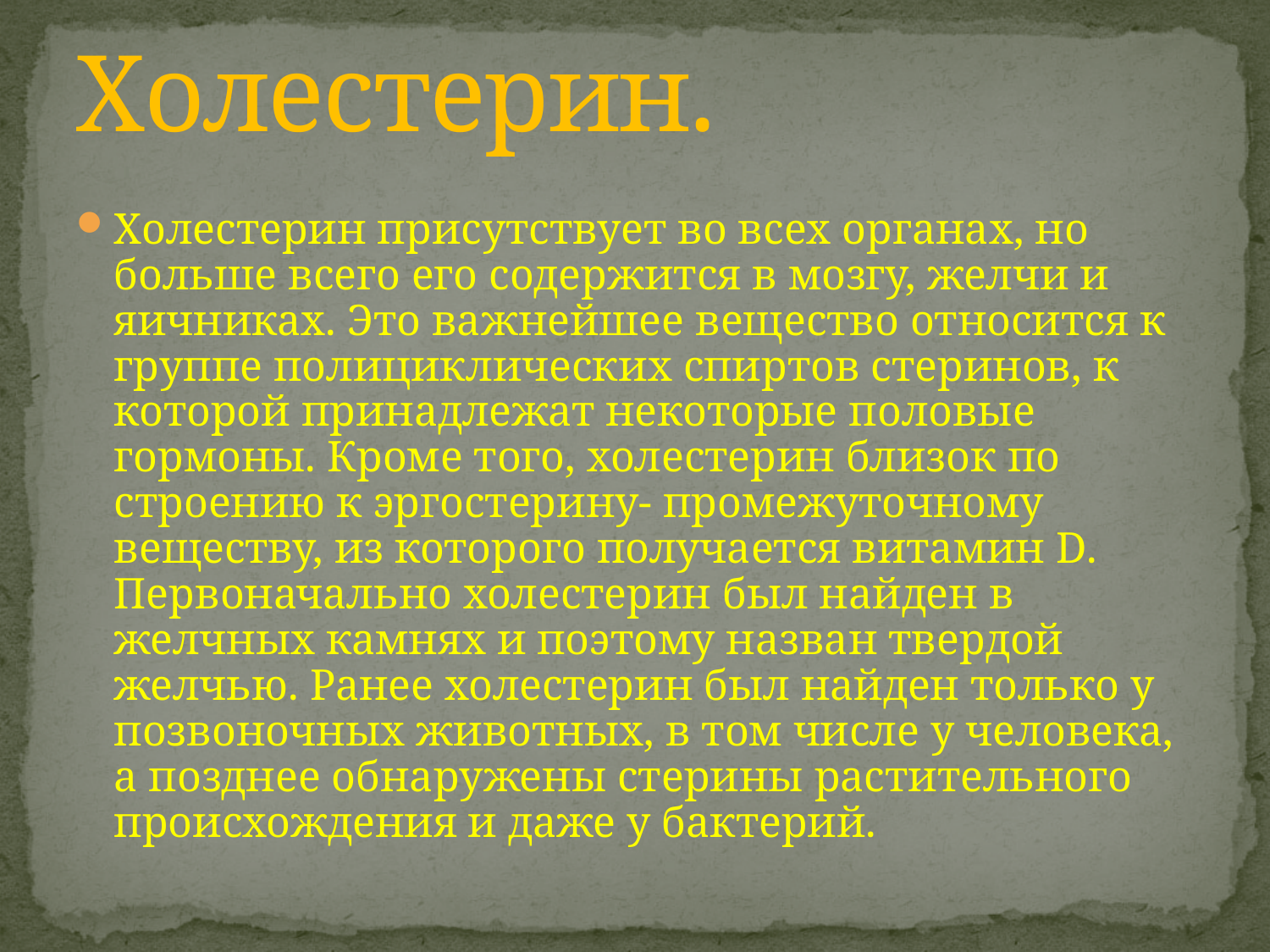

# Холестерин.
Холестерин присутствует во всех органах, но больше всего его содержится в мозгу, желчи и яичниках. Это важнейшее вещество относится к группе полициклических спиртов стеринов, к которой принадлежат некоторые половые гормоны. Кроме того, холестерин близок по строению к эргостерину- промежуточному веществу, из которого получается витамин D. Первоначально холестерин был найден в желчных камнях и поэтому назван твердой желчью. Ранее холестерин был найден только у позвоночных животных, в том числе у человека, а позднее обнаружены стерины растительного происхождения и даже у бактерий.